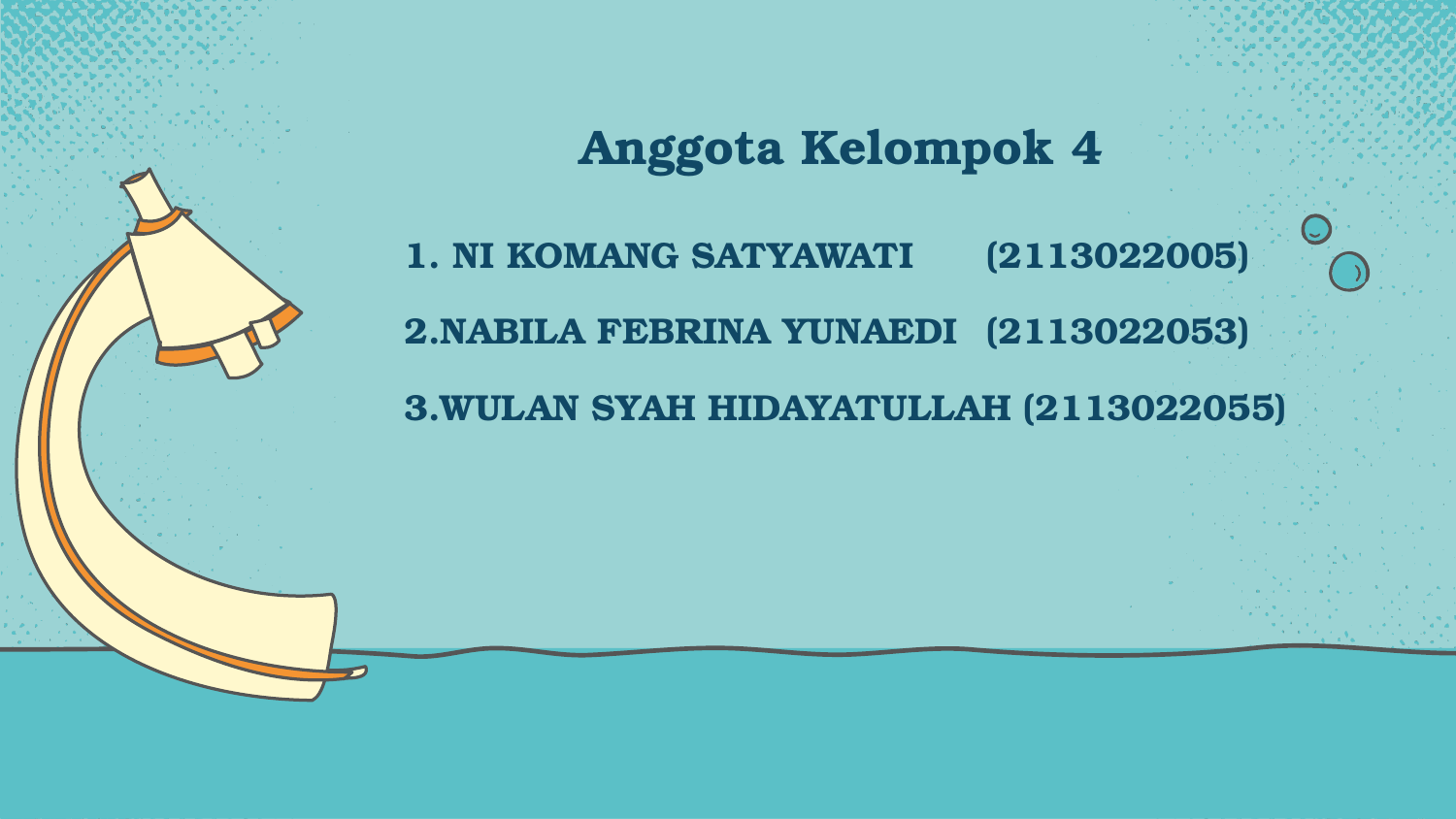

# Anggota Kelompok 4

1. NI KOMANG SATYAWATI	(2113022005)
2.NABILA FEBRINA YUNAEDI	(2113022053)
3.WULAN SYAH HIDAYATULLAH (2113022055)